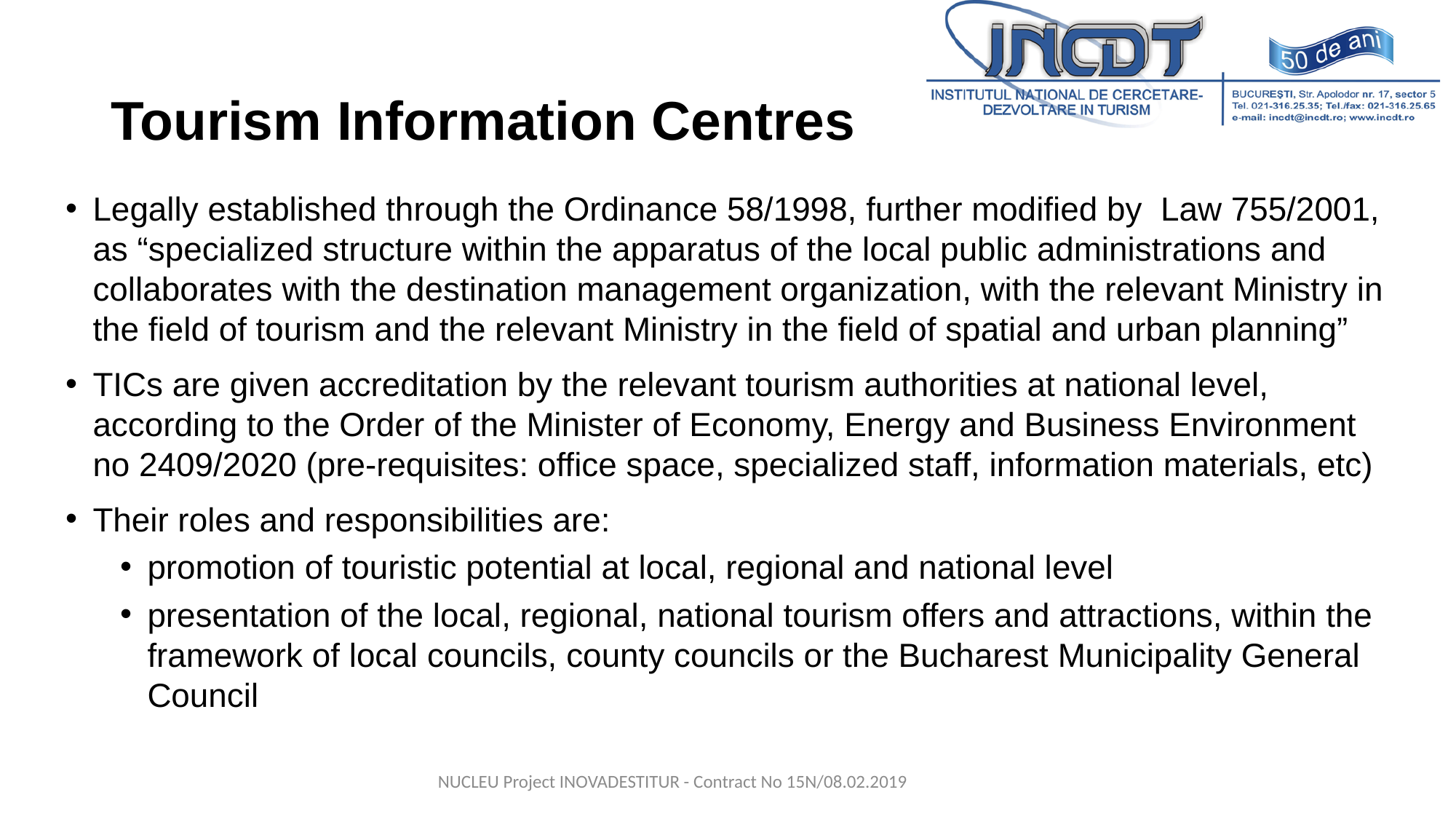

# Tourism Information Centres
Legally established through the Ordinance 58/1998, further modified by  Law 755/2001, as “specialized structure within the apparatus of the local public administrations and collaborates with the destination management organization, with the relevant Ministry in the field of tourism and the relevant Ministry in the field of spatial and urban planning”
TICs are given accreditation by the relevant tourism authorities at national level, according to the Order of the Minister of Economy, Energy and Business Environment no 2409/2020 (pre-requisites: office space, specialized staff, information materials, etc)
Their roles and responsibilities are:
promotion of touristic potential at local, regional and national level
presentation of the local, regional, national tourism offers and attractions, within the framework of local councils, county councils or the Bucharest Municipality General Council
NUCLEU Project INOVADESTITUR - Contract No 15N/08.02.2019